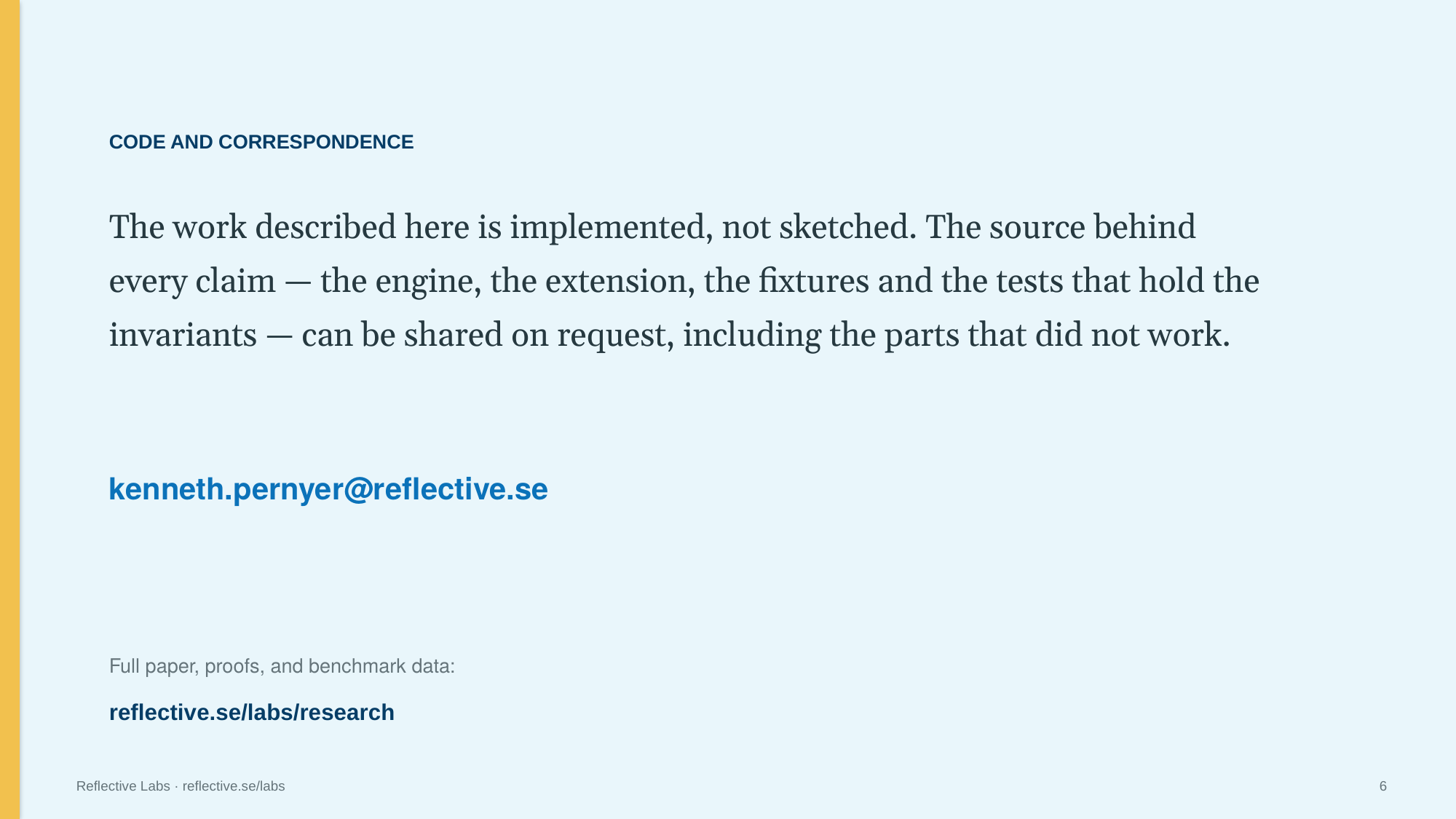

CODE AND CORRESPONDENCE
The work described here is implemented, not sketched. The source behind every claim — the engine, the extension, the fixtures and the tests that hold the invariants — can be shared on request, including the parts that did not work.
kenneth.pernyer@reflective.se
Full paper, proofs, and benchmark data:
reflective.se/labs/research
Reflective Labs · reflective.se/labs
6